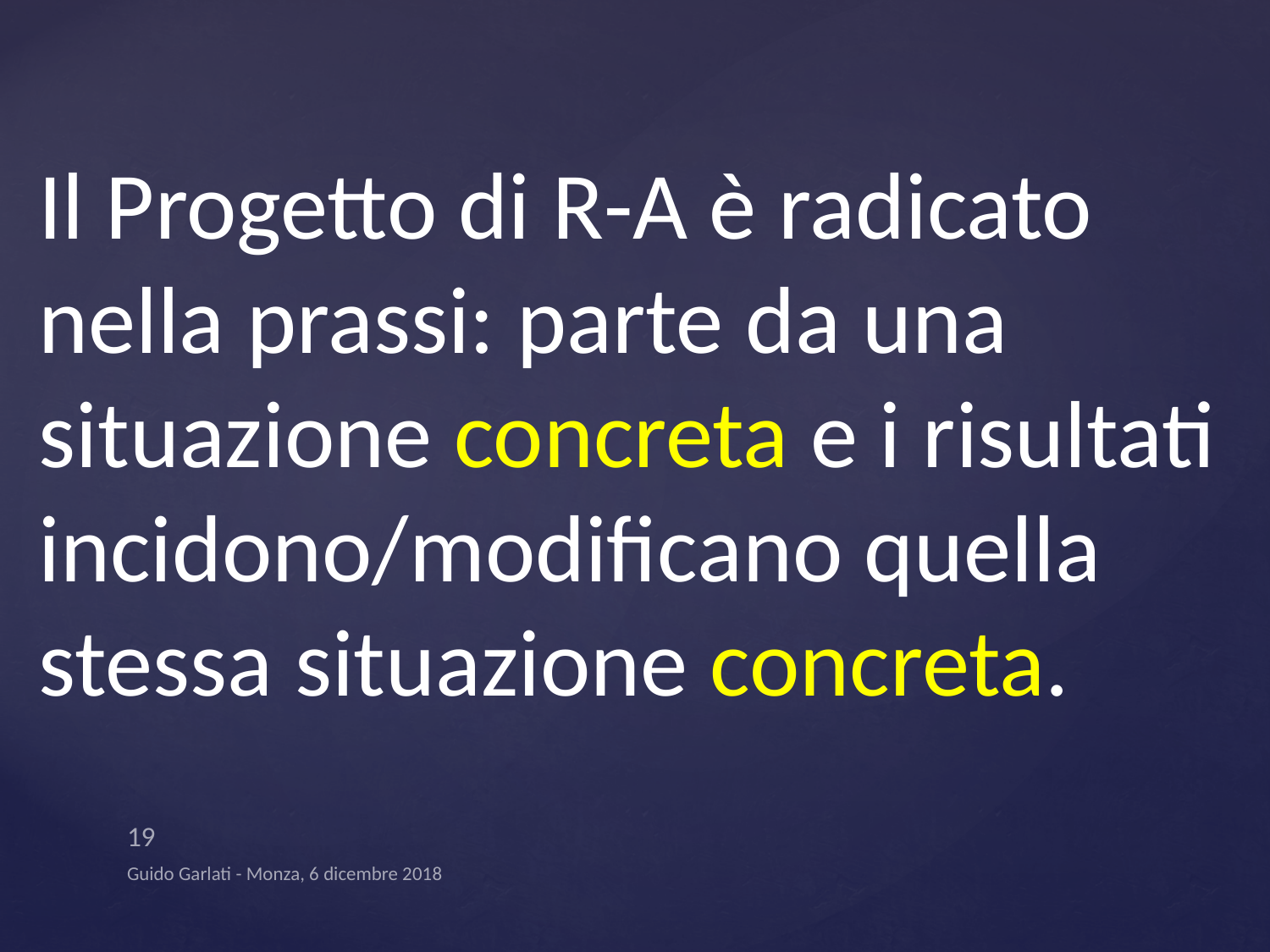

Il Progetto di R-A è radicato nella prassi: parte da una situazione concreta e i risultati
incidono/modificano quella stessa situazione concreta.
19
Guido Garlati - Monza, 6 dicembre 2018